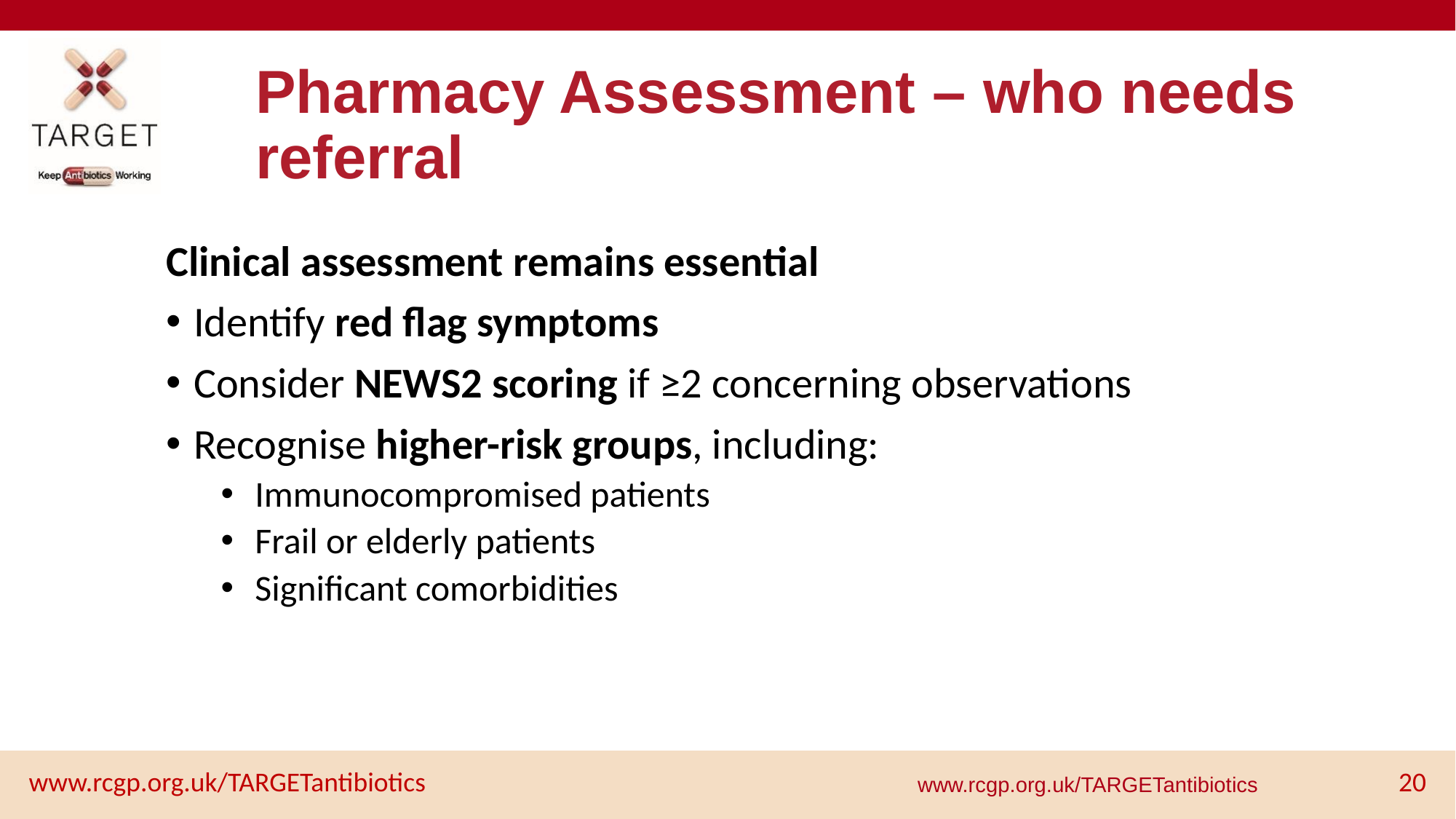

# Pharmacy Assessment – who needs referral
Clinical assessment remains essential
Identify red flag symptoms
Consider NEWS2 scoring if ≥2 concerning observations
Recognise higher-risk groups, including:
Immunocompromised patients
Frail or elderly patients
Significant comorbidities

www.rcgp.org.uk/TARGETantibiotics